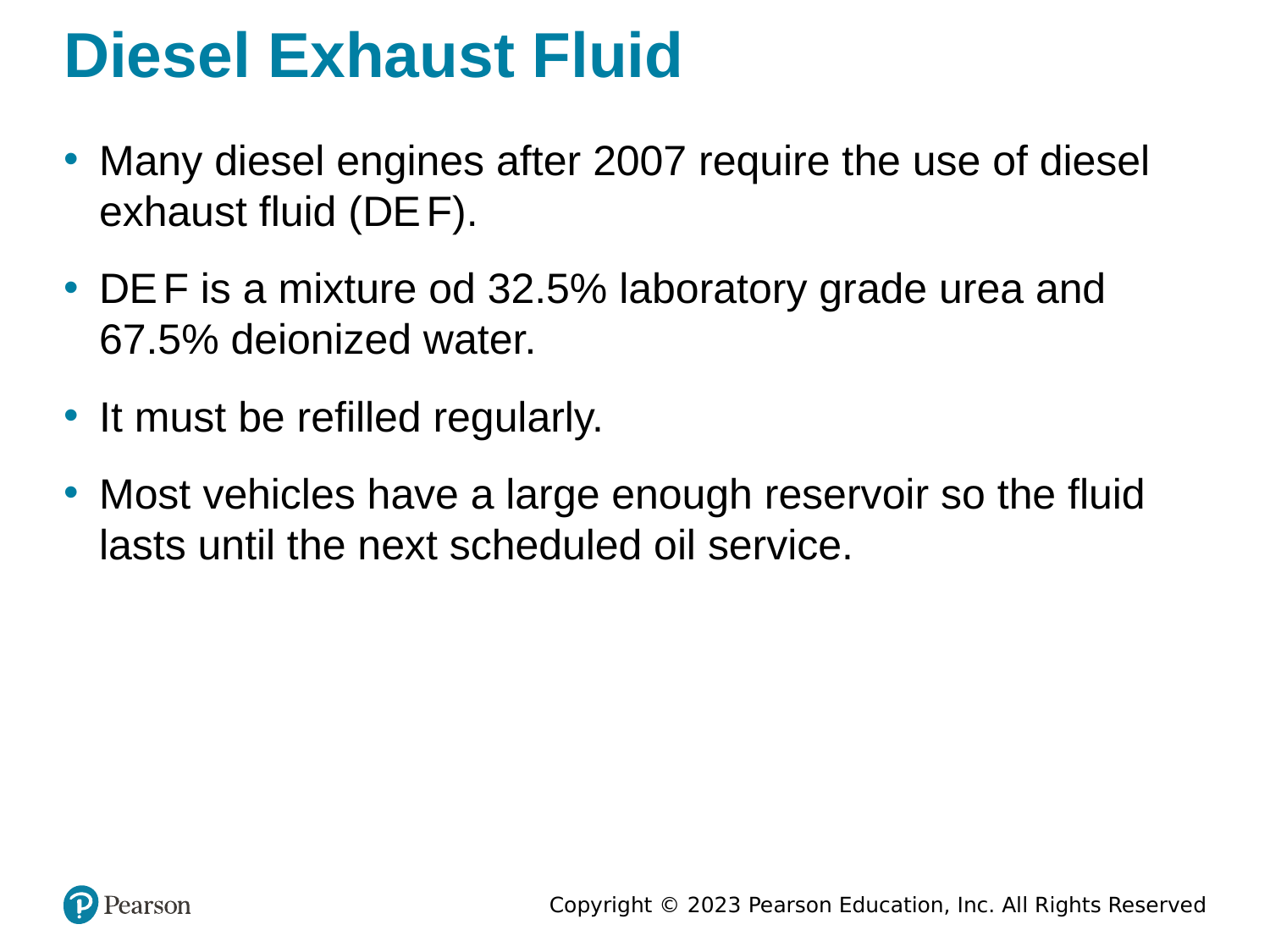

# Diesel Exhaust Fluid
Many diesel engines after 2007 require the use of diesel exhaust fluid (D E F).
D E F is a mixture od 32.5% laboratory grade urea and 67.5% deionized water.
It must be refilled regularly.
Most vehicles have a large enough reservoir so the fluid lasts until the next scheduled oil service.